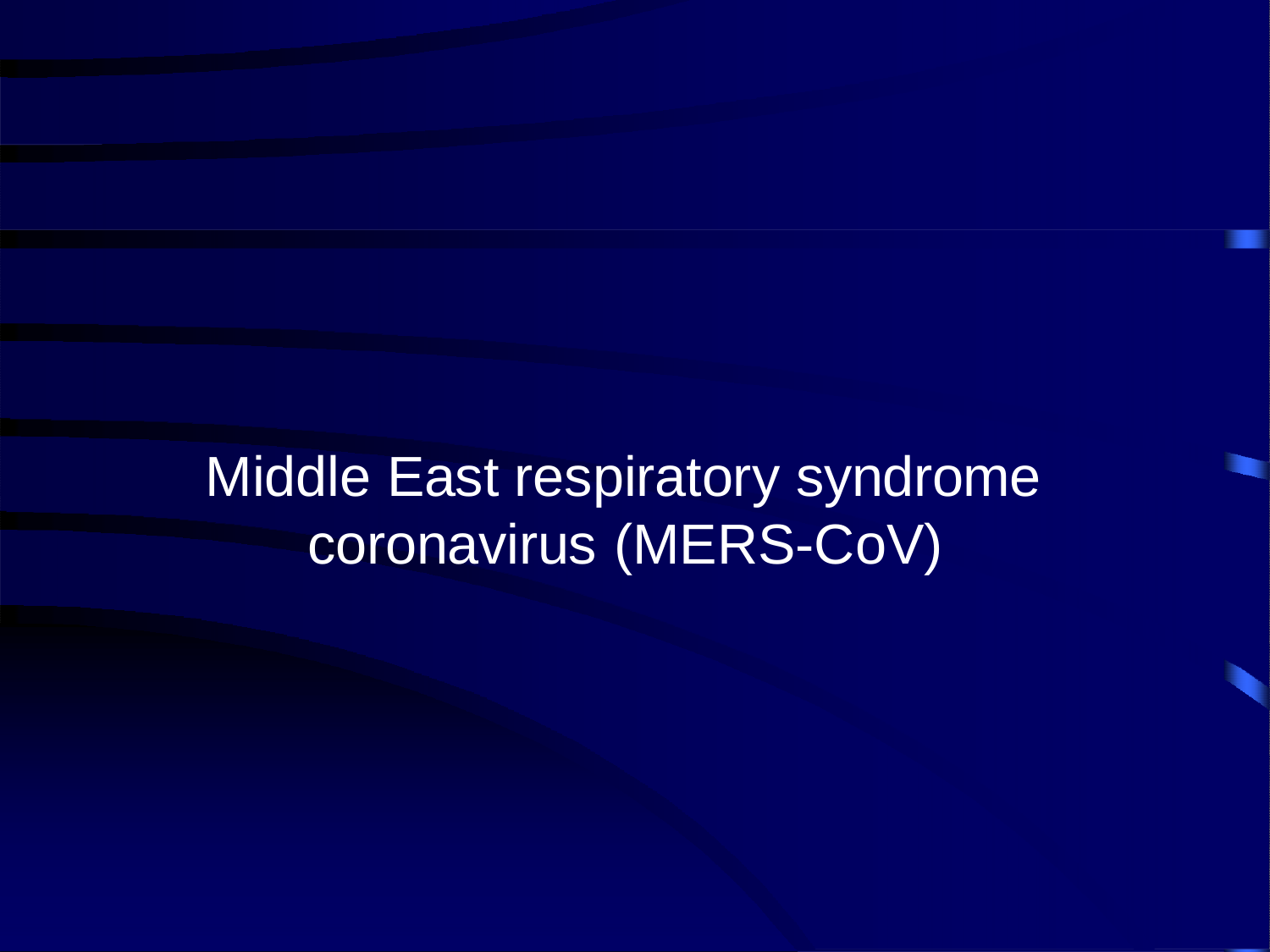

# Middle East respiratory syndrome  coronavirus (MERS-CoV)